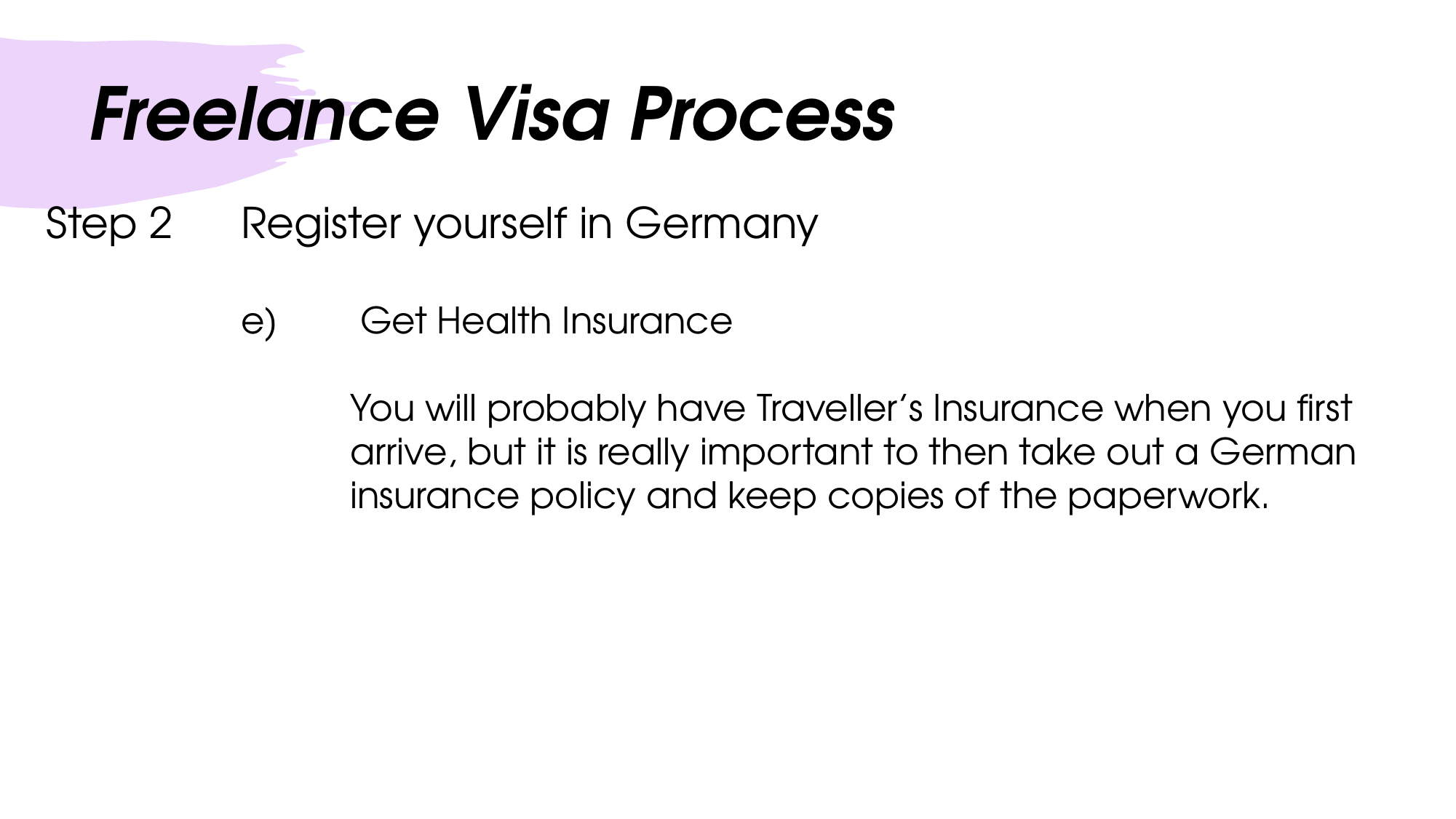

# Freelance Visa Process
  Step 2	Register yourself in Germany

		e)	 Get Health Insurance

			You will probably have Traveller’s Insurance when you first 				arrive, but it is really important to then take out a German 				insurance policy and keep copies of the paperwork.